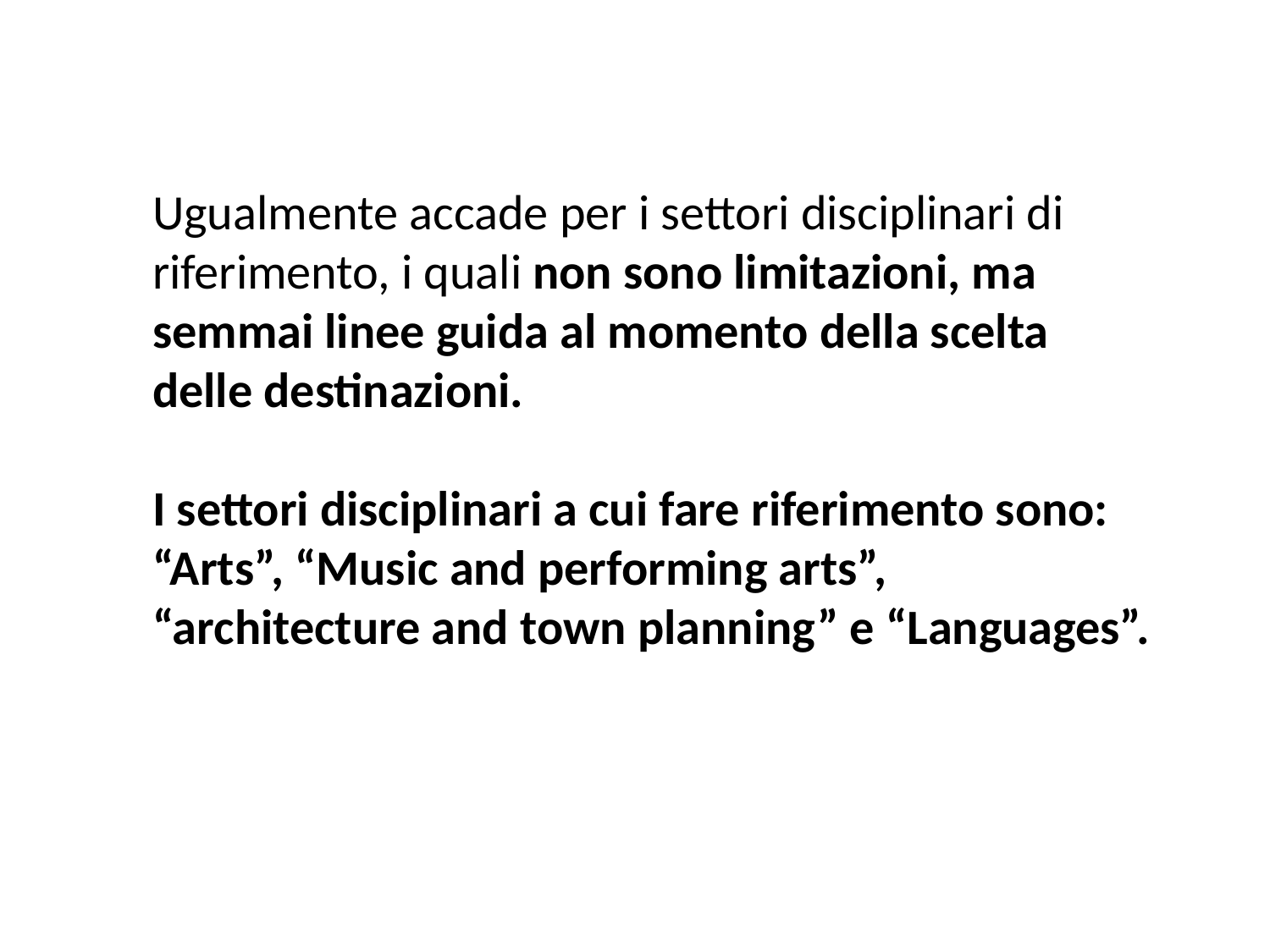

Ugualmente accade per i settori disciplinari di riferimento, i quali non sono limitazioni, ma semmai linee guida al momento della scelta delle destinazioni.

I settori disciplinari a cui fare riferimento sono: “Arts”, “Music and performing arts”, “architecture and town planning” e “Languages”.